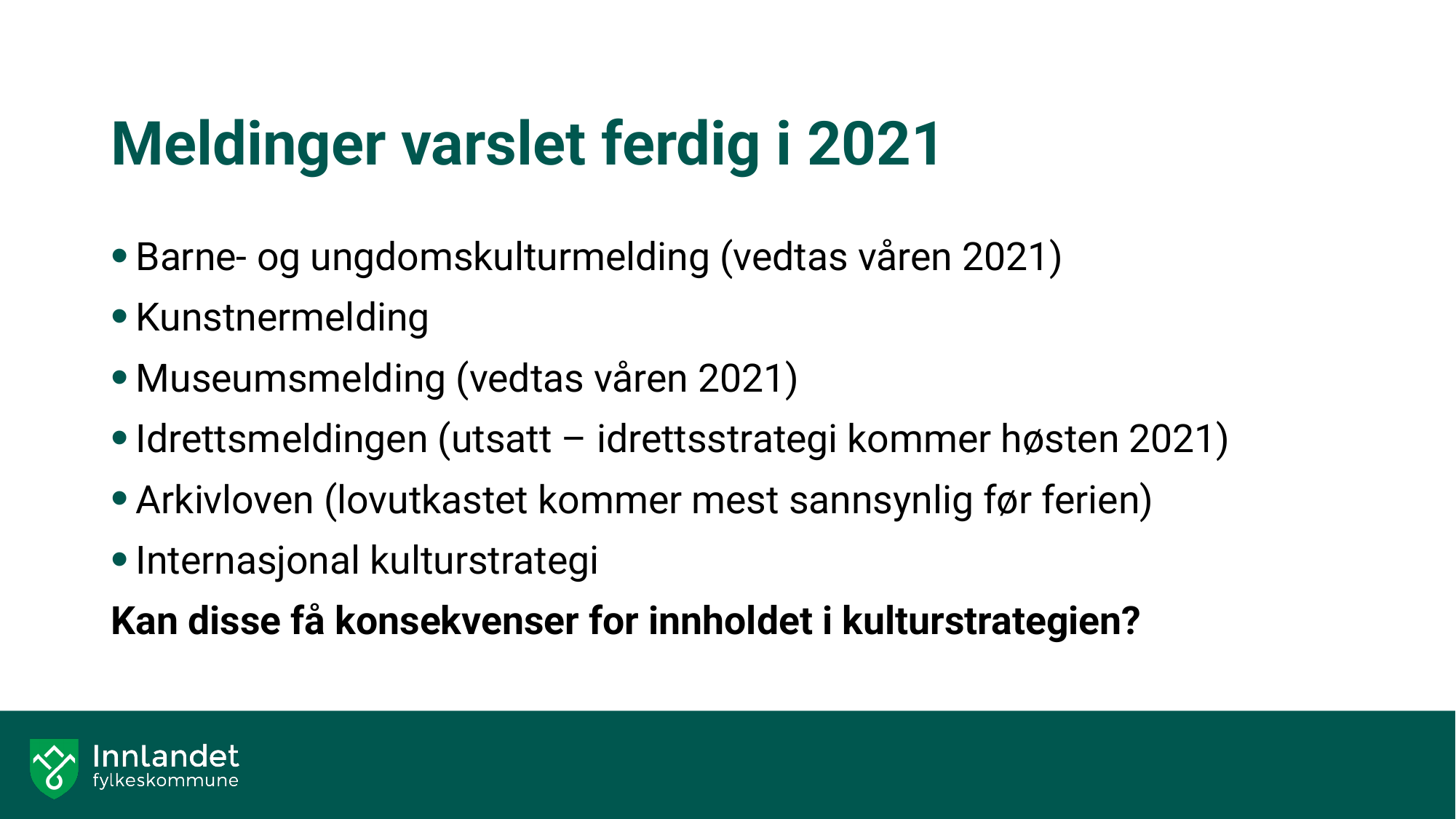

# Meldinger varslet ferdig i 2021
Barne- og ungdomskulturmelding (vedtas våren 2021)
Kunstnermelding
Museumsmelding (vedtas våren 2021)
Idrettsmeldingen (utsatt – idrettsstrategi kommer høsten 2021)
Arkivloven (lovutkastet kommer mest sannsynlig før ferien)
Internasjonal kulturstrategi
Kan disse få konsekvenser for innholdet i kulturstrategien?